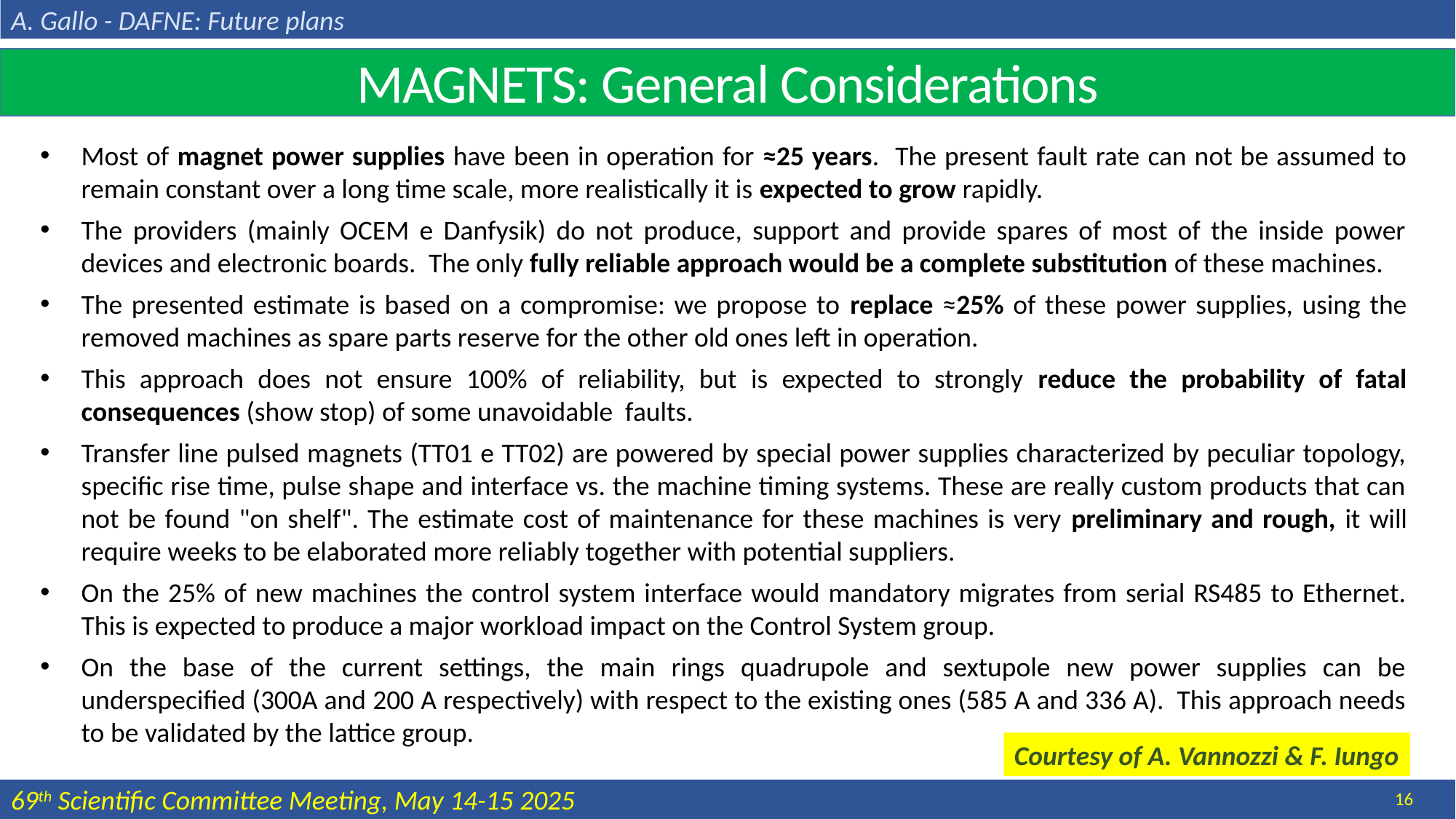

A. Gallo - DAFNE: Future plans

MAGNETS: General Considerations
Most of magnet power supplies have been in operation for ≈25 years.  The present fault rate can not be assumed to remain constant over a long time scale, more realistically it is expected to grow rapidly.
The providers (mainly OCEM e Danfysik) do not produce, support and provide spares of most of the inside power devices and electronic boards.  The only fully reliable approach would be a complete substitution of these machines.
The presented estimate is based on a compromise: we propose to replace ≈25% of these power supplies, using the removed machines as spare parts reserve for the other old ones left in operation.
This approach does not ensure 100% of reliability, but is expected to strongly reduce the probability of fatal consequences (show stop) of some unavoidable  faults.
Transfer line pulsed magnets (TT01 e TT02) are powered by special power supplies characterized by peculiar topology, specific rise time, pulse shape and interface vs. the machine timing systems. These are really custom products that can not be found "on shelf". The estimate cost of maintenance for these machines is very preliminary and rough, it will require weeks to be elaborated more reliably together with potential suppliers.
On the 25% of new machines the control system interface would mandatory migrates from serial RS485 to Ethernet. This is expected to produce a major workload impact on the Control System group.
On the base of the current settings, the main rings quadrupole and sextupole new power supplies can be underspecified (300A and 200 A respectively) with respect to the existing ones (585 A and 336 A).  This approach needs to be validated by the lattice group.
Courtesy of A. Vannozzi & F. Iungo
16
69th Scientific Committee Meeting, May 14-15 2025